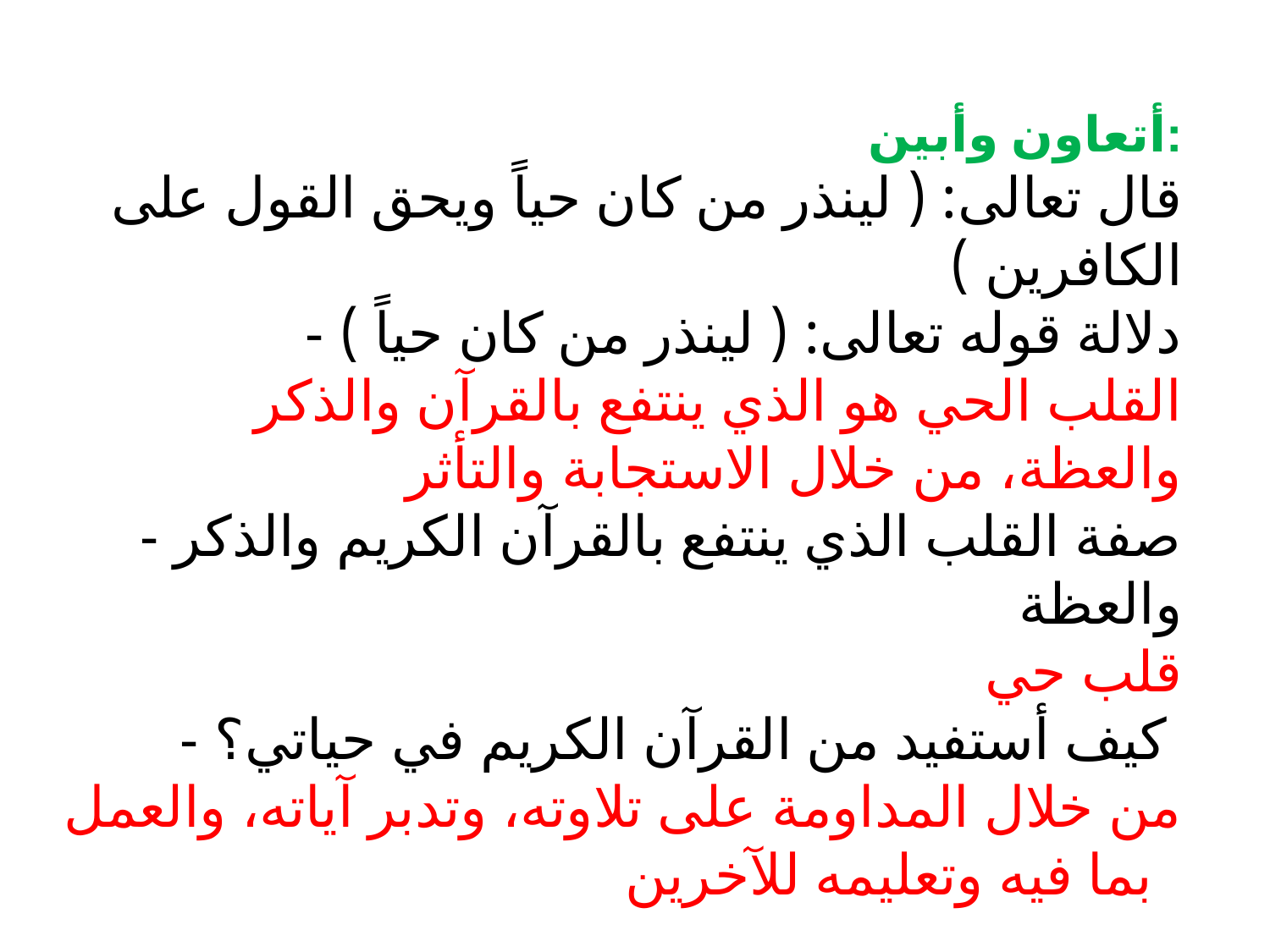

أتعاون وأبين:
قال تعالى: ( لينذر من كان حياً ويحق القول على الكافرين )
- دلالة قوله تعالى: ( لينذر من كان حياً )
القلب الحي هو الذي ينتفع بالقرآن والذكر والعظة، من خلال الاستجابة والتأثر
- صفة القلب الذي ينتفع بالقرآن الكريم والذكر والعظة
  قلب حي
- كيف أستفيد من القرآن الكريم في حياتي؟
من خلال المداومة على تلاوته، وتدبر آياته، والعمل بما فيه وتعليمه للآخرين